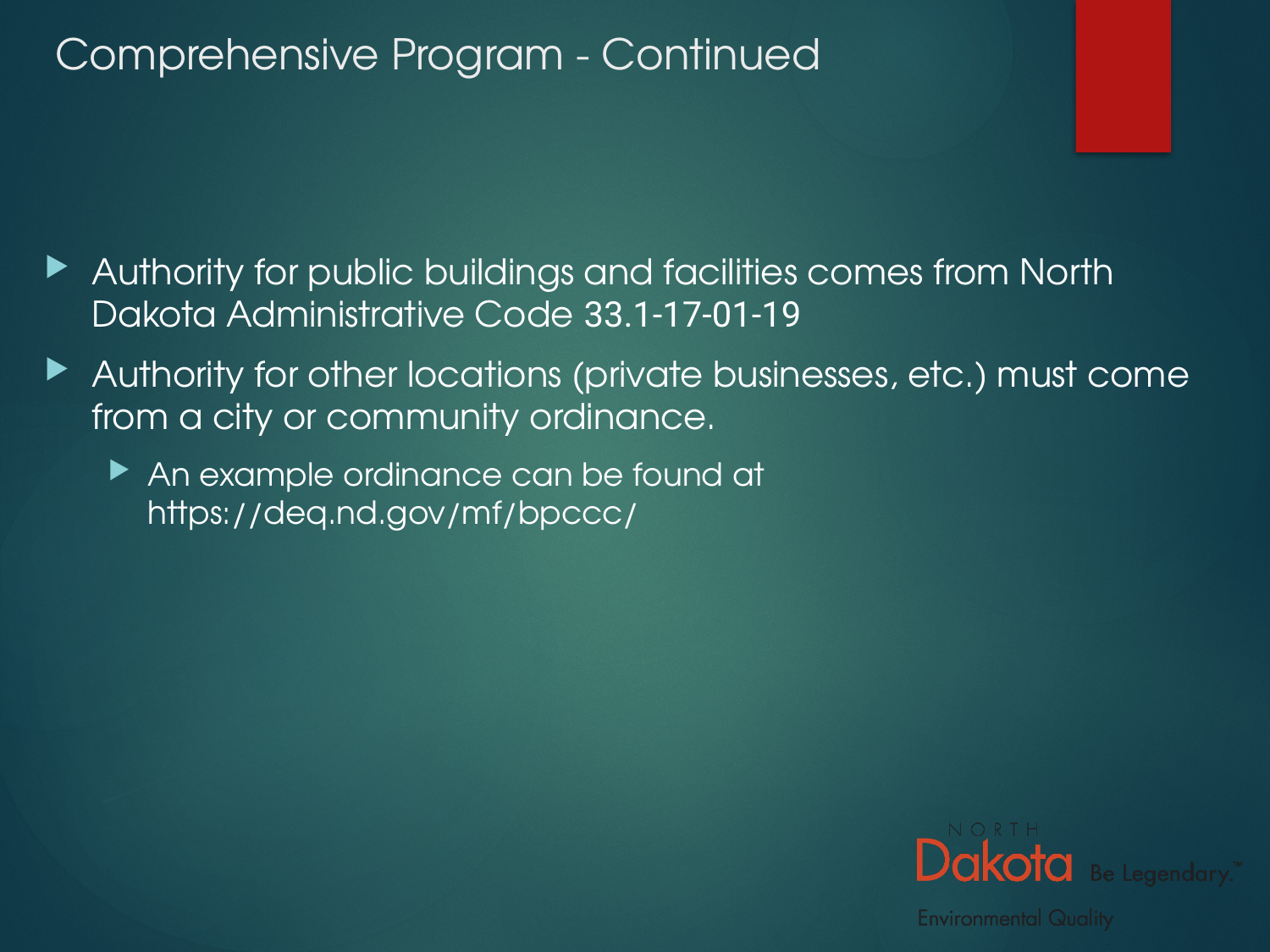

# Comprehensive Program - Continued
Authority for public buildings and facilities comes from North Dakota Administrative Code 33.1-17-01-19
Authority for other locations (private businesses, etc.) must come from a city or community ordinance.
An example ordinance can be found at https://deq.nd.gov/mf/bpccc/